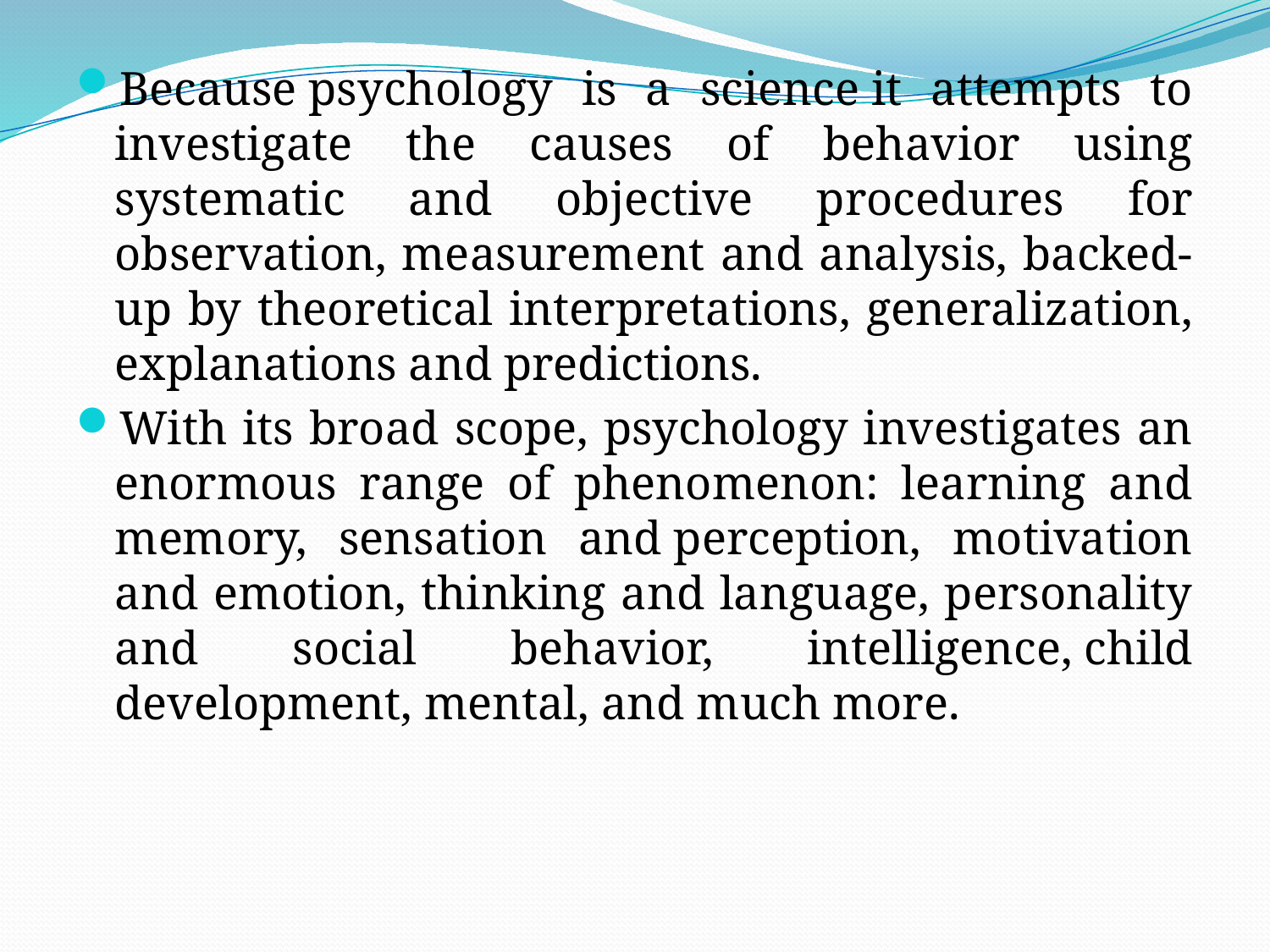

Because psychology is a science it attempts to investigate the causes of behavior using systematic and objective procedures for observation, measurement and analysis, backed-up by theoretical interpretations, generalization, explanations and predictions.
With its broad scope, psychology investigates an enormous range of phenomenon: learning and memory, sensation and perception, motivation and emotion, thinking and language, personality and social behavior, intelligence, child development, mental, and much more.